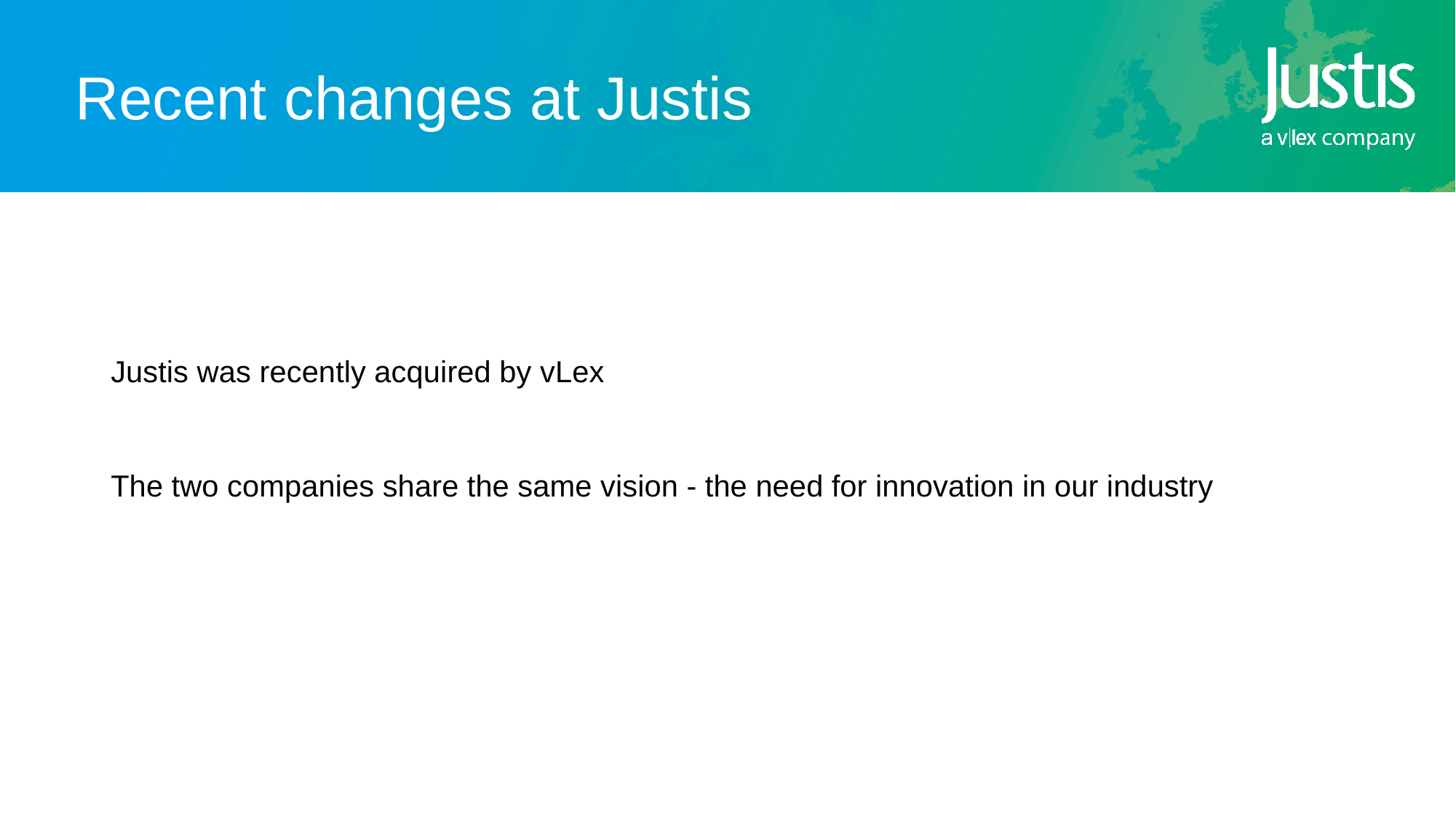

# Recent changes at Justis
Justis was recently acquired by vLex
The two companies share the same vision - the need for innovation in our industry